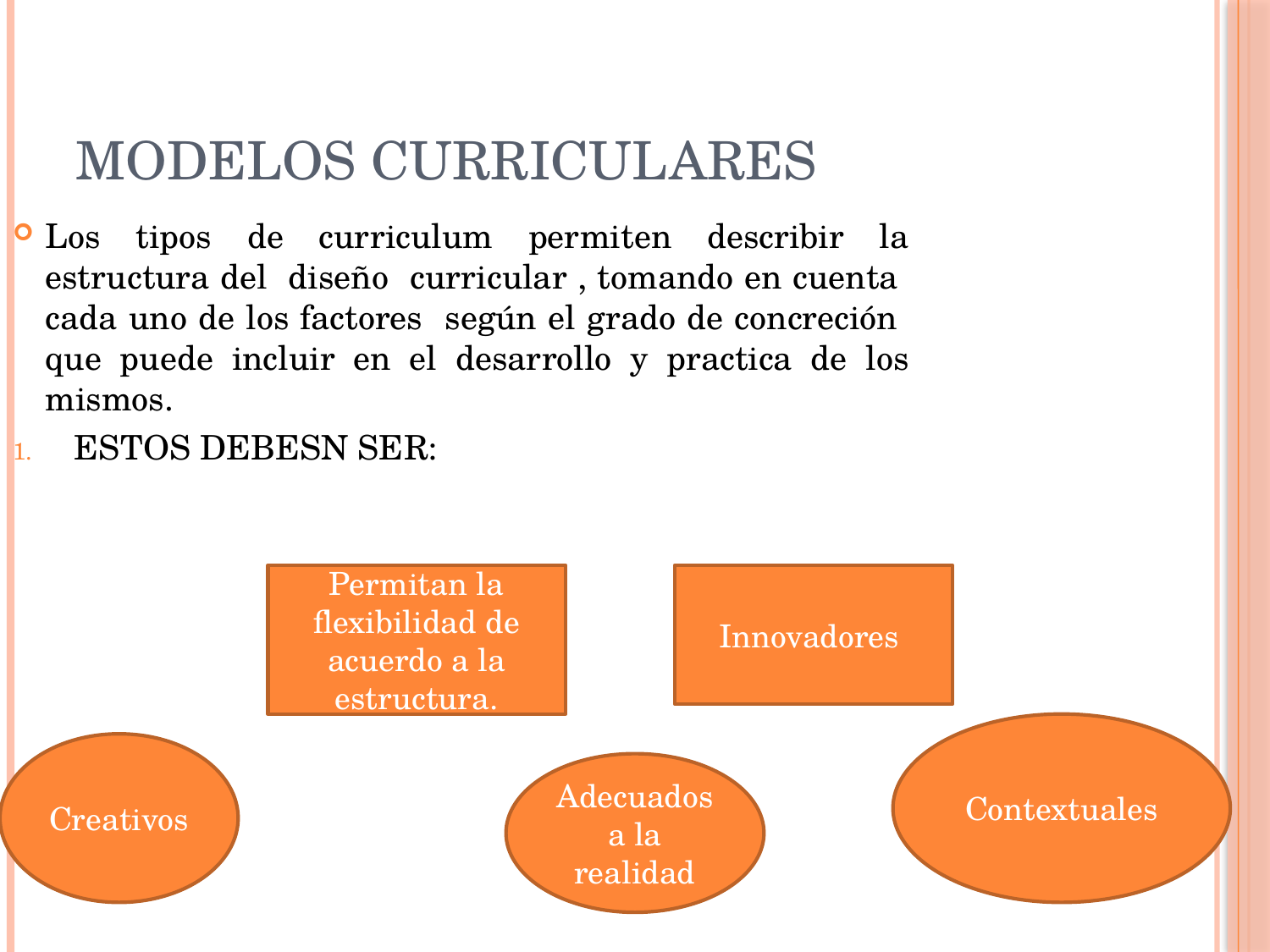

# Modelos curriculares
Los tipos de curriculum permiten describir la estructura del  diseño  curricular , tomando en cuenta  cada uno de los factores  según el grado de concreción  que puede incluir en el desarrollo y practica de los mismos.
ESTOS DEBESN SER:
Permitan la flexibilidad de acuerdo a la estructura.
Innovadores
Contextuales
Creativos
Adecuados a la realidad